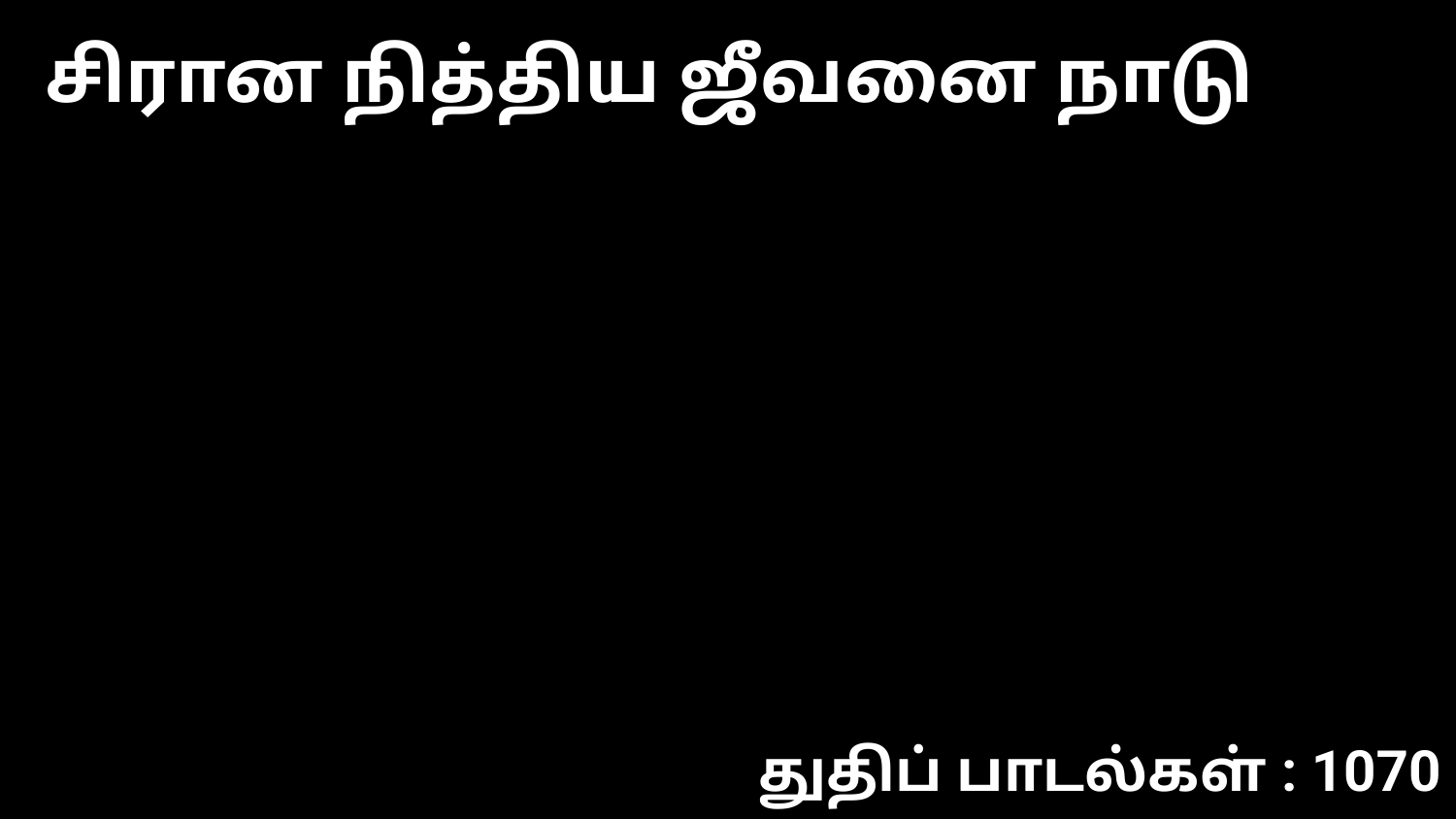

சிரான நித்திய ஜீவனை நாடு
துதிப் பாடல்கள் : 1070